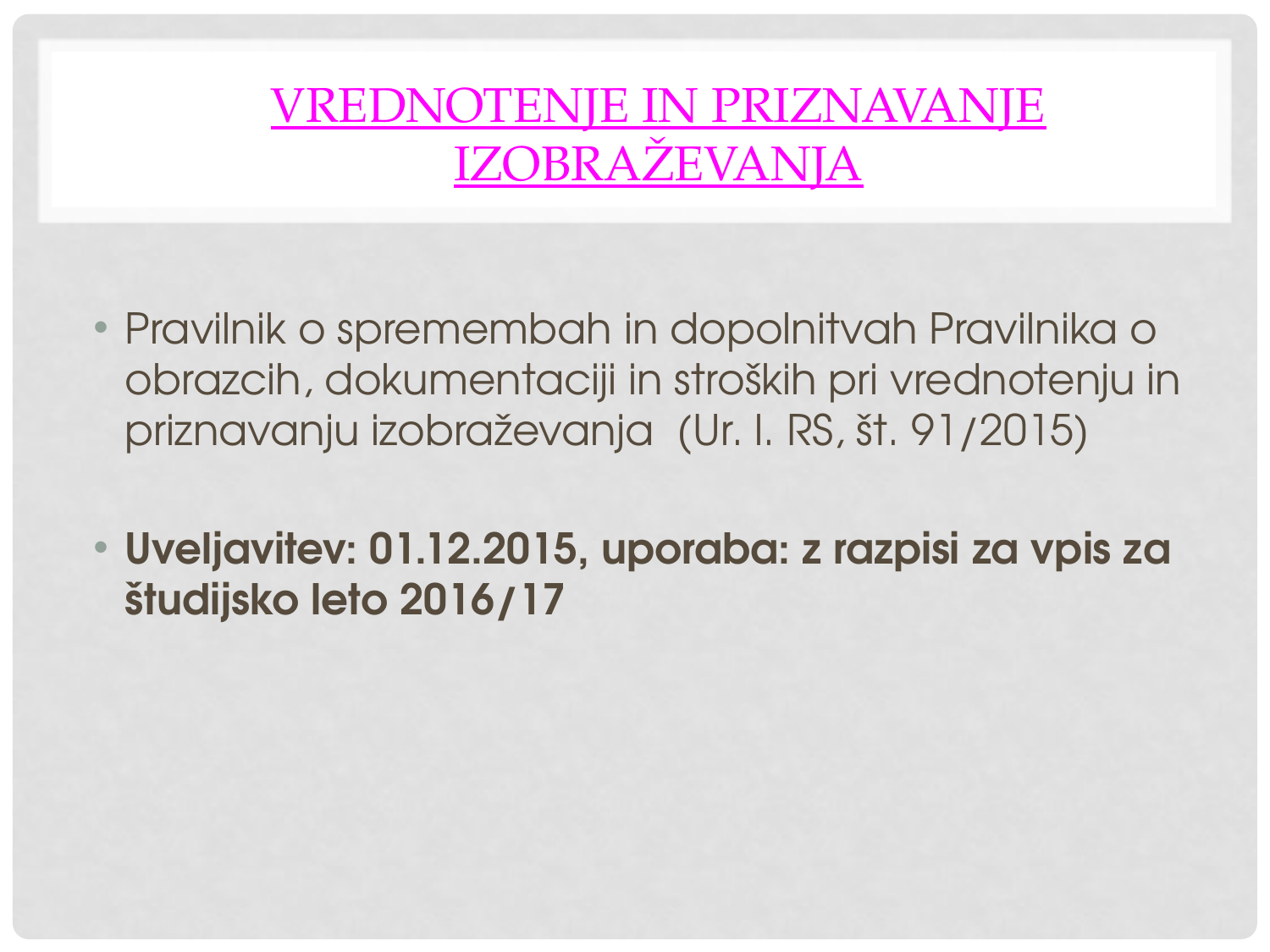

# Vrednotenje in priznavanje izobraževanja

Pravilnik o spremembah in dopolnitvah Pravilnika o obrazcih, dokumentaciji in stroških pri vrednotenju in priznavanju izobraževanja  (Ur. l. RS, št. 91/2015)

Uveljavitev: 01.12.2015, uporaba: z razpisi za vpis za študijsko leto 2016/17